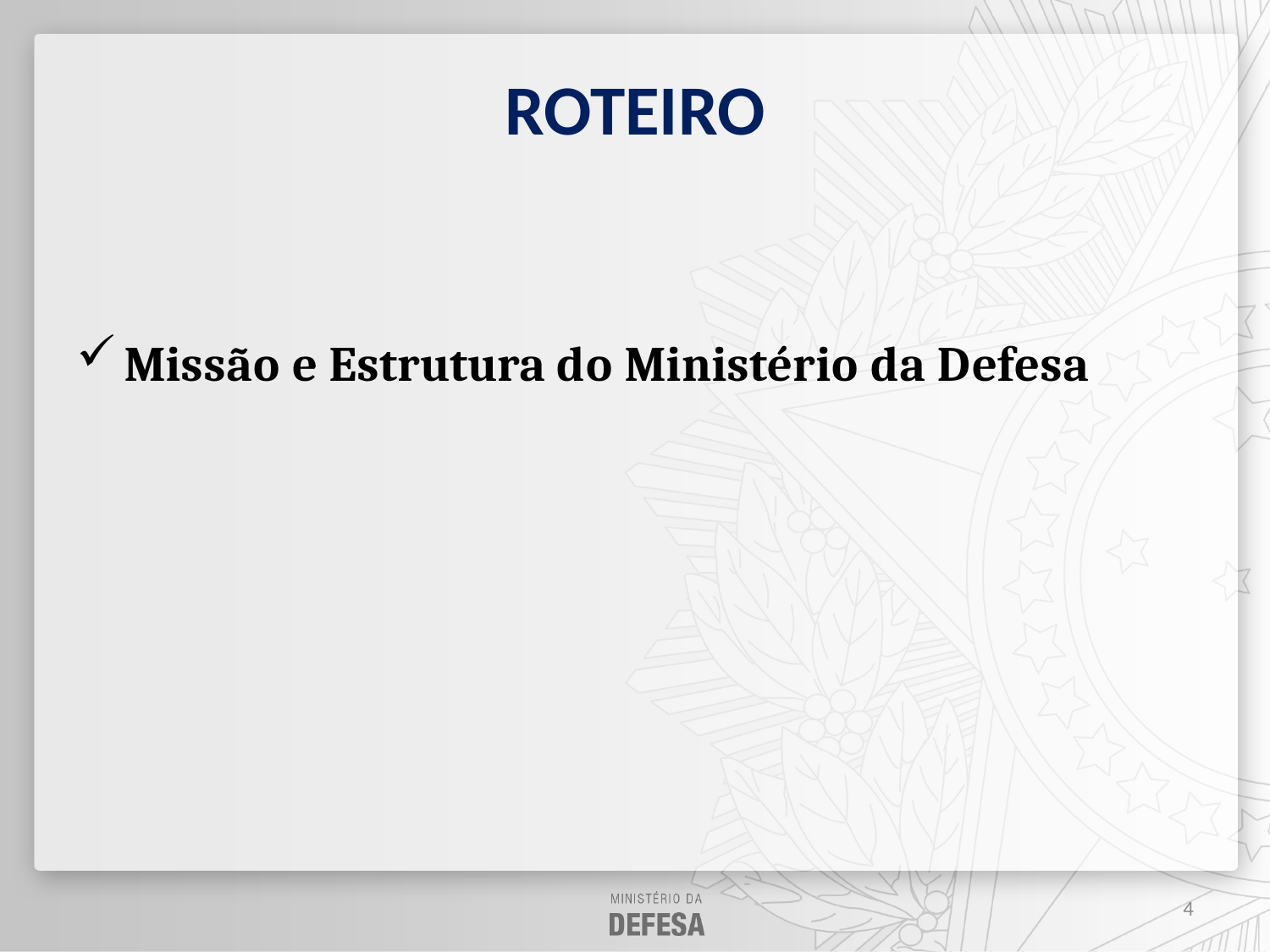

# ROTEIRO

Missão e Estrutura do Ministério da Defesa

4